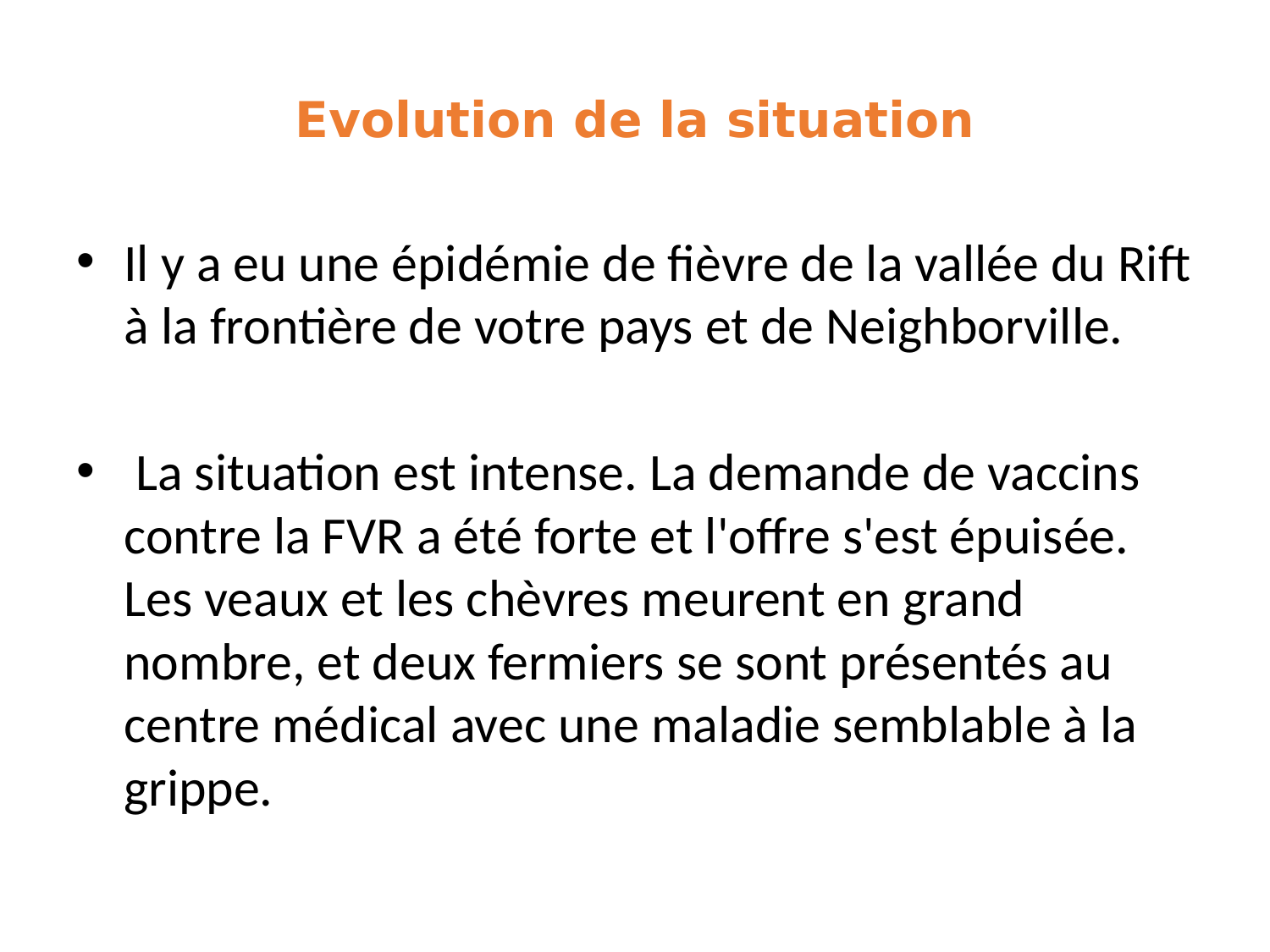

# Evolution de la situation
Il y a eu une épidémie de fièvre de la vallée du Rift à la frontière de votre pays et de Neighborville.

 La situation est intense. La demande de vaccins contre la FVR a été forte et l'offre s'est épuisée. Les veaux et les chèvres meurent en grand nombre, et deux fermiers se sont présentés au centre médical avec une maladie semblable à la grippe.